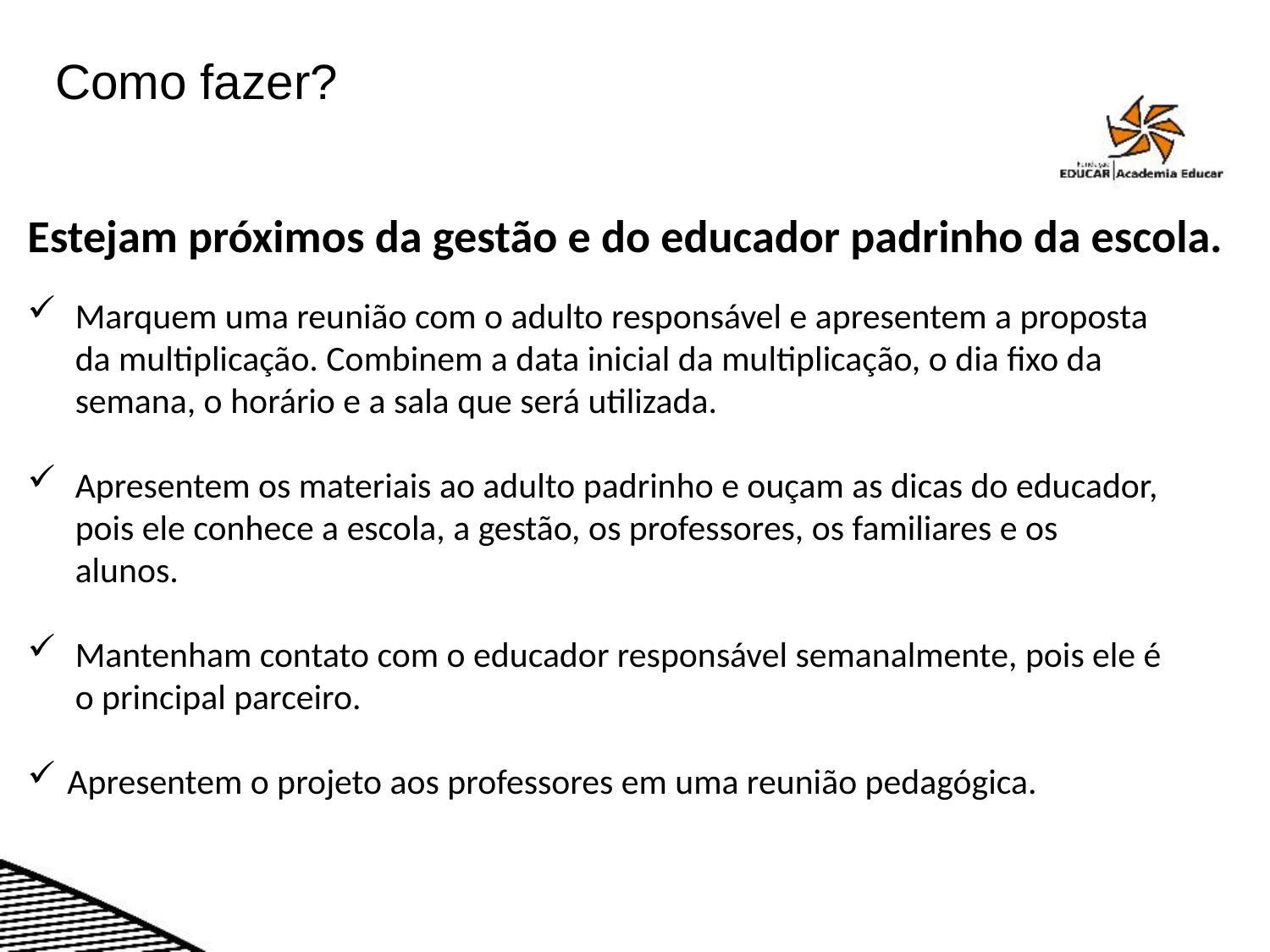

Como fazer?
Estejam próximos da gestão e do educador padrinho da escola.

Marquem uma reunião com o adulto responsável e apresentem a proposta  da multiplicação. Combinem a data inicial da multiplicação, o dia fixo da semana, o horário e a sala que será utilizada.

Apresentem os materiais ao adulto padrinho e ouçam as dicas do educador, pois ele conhece a escola, a gestão, os professores, os familiares e os alunos.

Mantenham contato com o educador responsável semanalmente, pois ele é o principal parceiro.

Apresentem o projeto aos professores em uma reunião pedagógica.